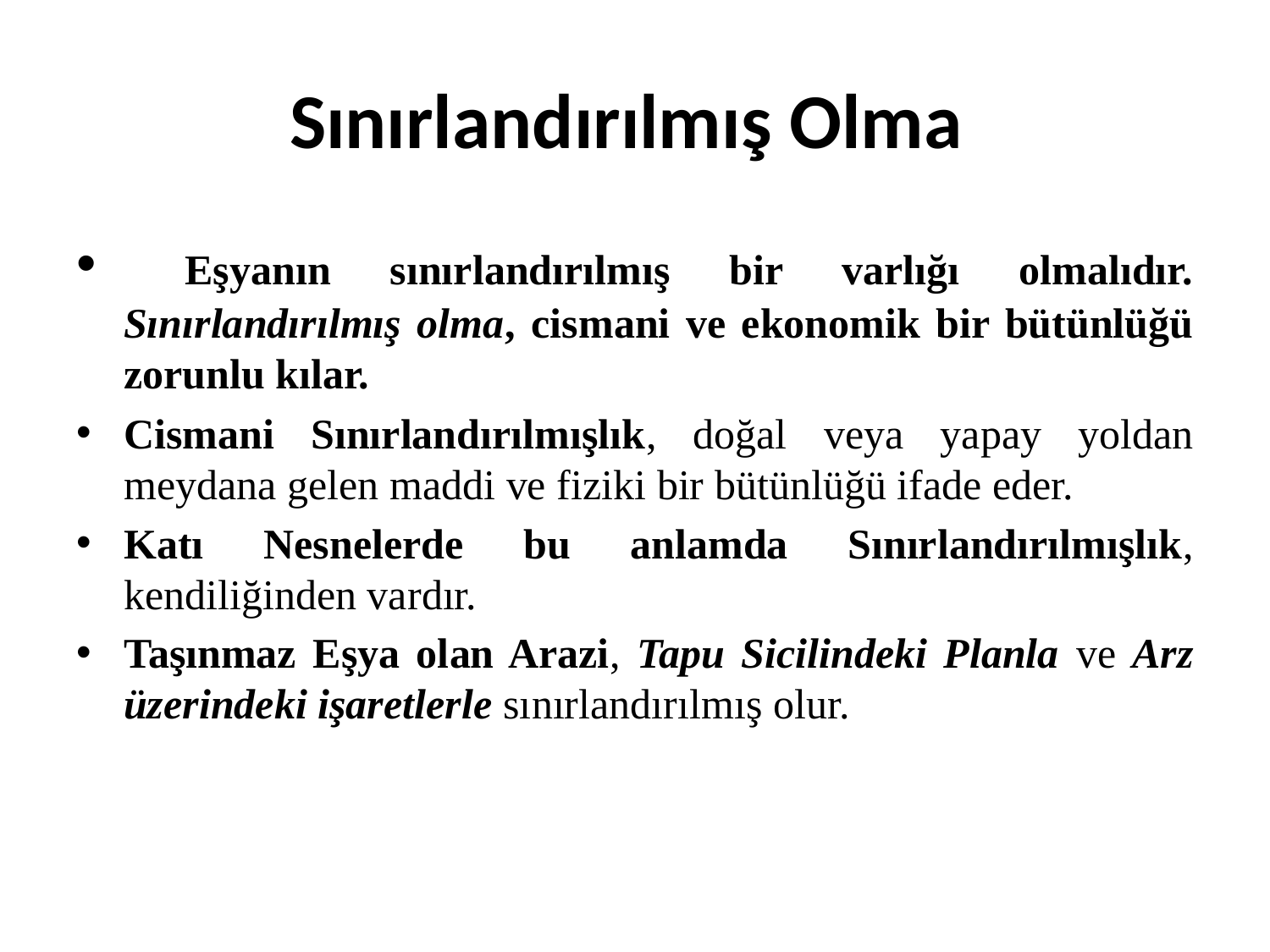

# Sınırlandırılmış Olma
 Eşyanın sınırlandırılmış bir varlığı olmalıdır. Sınırlandırılmış olma, cismani ve ekonomik bir bütünlüğü zorunlu kılar.
Cismani Sınırlandırılmışlık, doğal veya yapay yoldan meydana gelen maddi ve fiziki bir bütünlüğü ifade eder.
Katı Nesnelerde bu anlamda Sınırlandırılmışlık, kendiliğinden vardır.
Taşınmaz Eşya olan Arazi, Tapu Sicilindeki Planla ve Arz üzerindeki işaretlerle sınırlandırılmış olur.